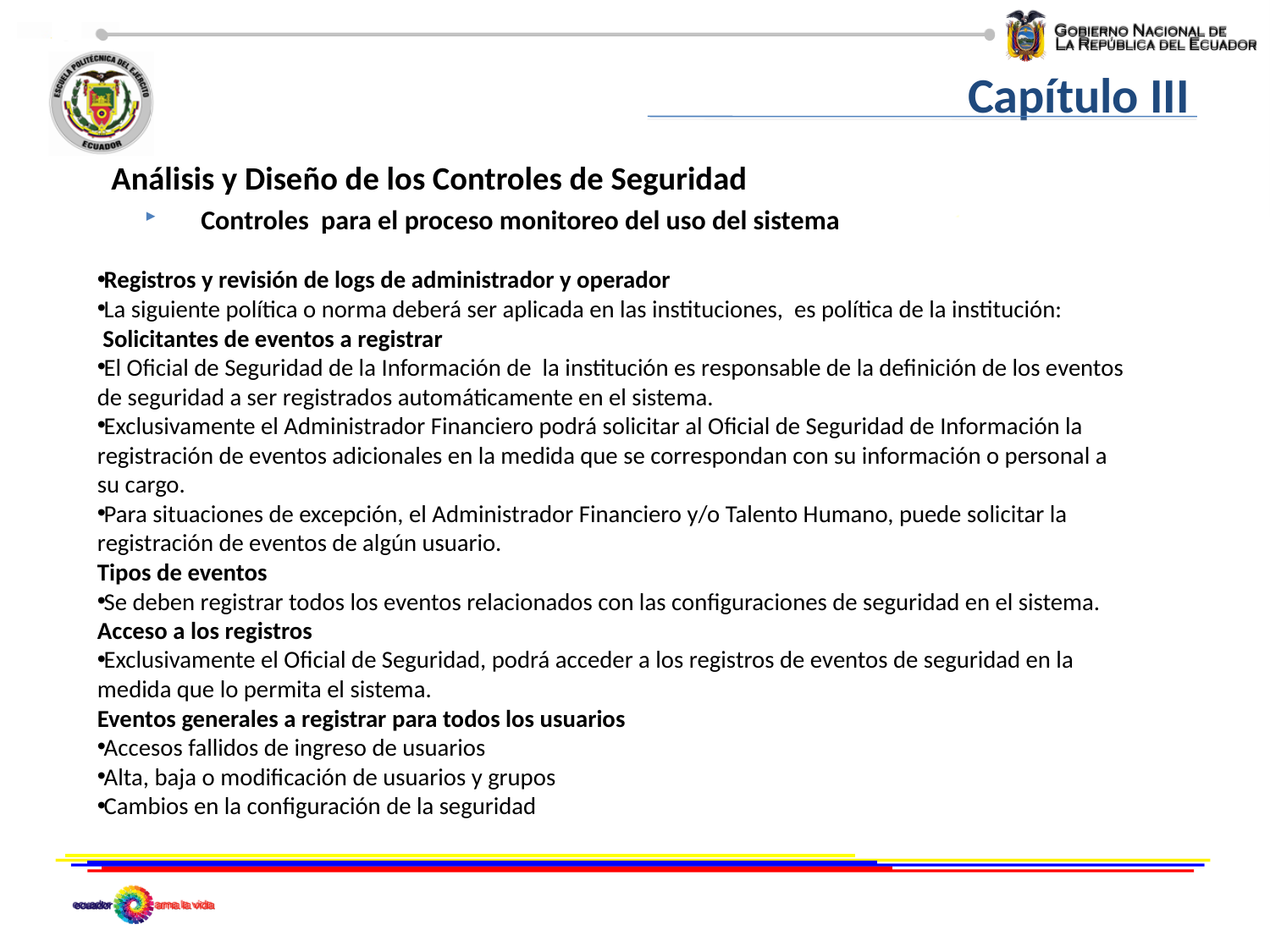

Capítulo III

Análisis y Diseño de los Controles de Seguridad
Controles  para el proceso monitoreo del uso del sistema

Registros y revisión de logs de administrador y operador
La siguiente política o norma deberá ser aplicada en las instituciones,  es política de la institución:
 Solicitantes de eventos a registrar
El Oficial de Seguridad de la Información de  la institución es responsable de la definición de los eventos de seguridad a ser registrados automáticamente en el sistema.
Exclusivamente el Administrador Financiero podrá solicitar al Oficial de Seguridad de Información la registración de eventos adicionales en la medida que se correspondan con su información o personal a su cargo.
Para situaciones de excepción, el Administrador Financiero y/o Talento Humano, puede solicitar la registración de eventos de algún usuario.
Tipos de eventos
Se deben registrar todos los eventos relacionados con las configuraciones de seguridad en el sistema.
Acceso a los registros
Exclusivamente el Oficial de Seguridad, podrá acceder a los registros de eventos de seguridad en la medida que lo permita el sistema.
Eventos generales a registrar para todos los usuarios
Accesos fallidos de ingreso de usuarios
Alta, baja o modificación de usuarios y grupos
Cambios en la configuración de la seguridad